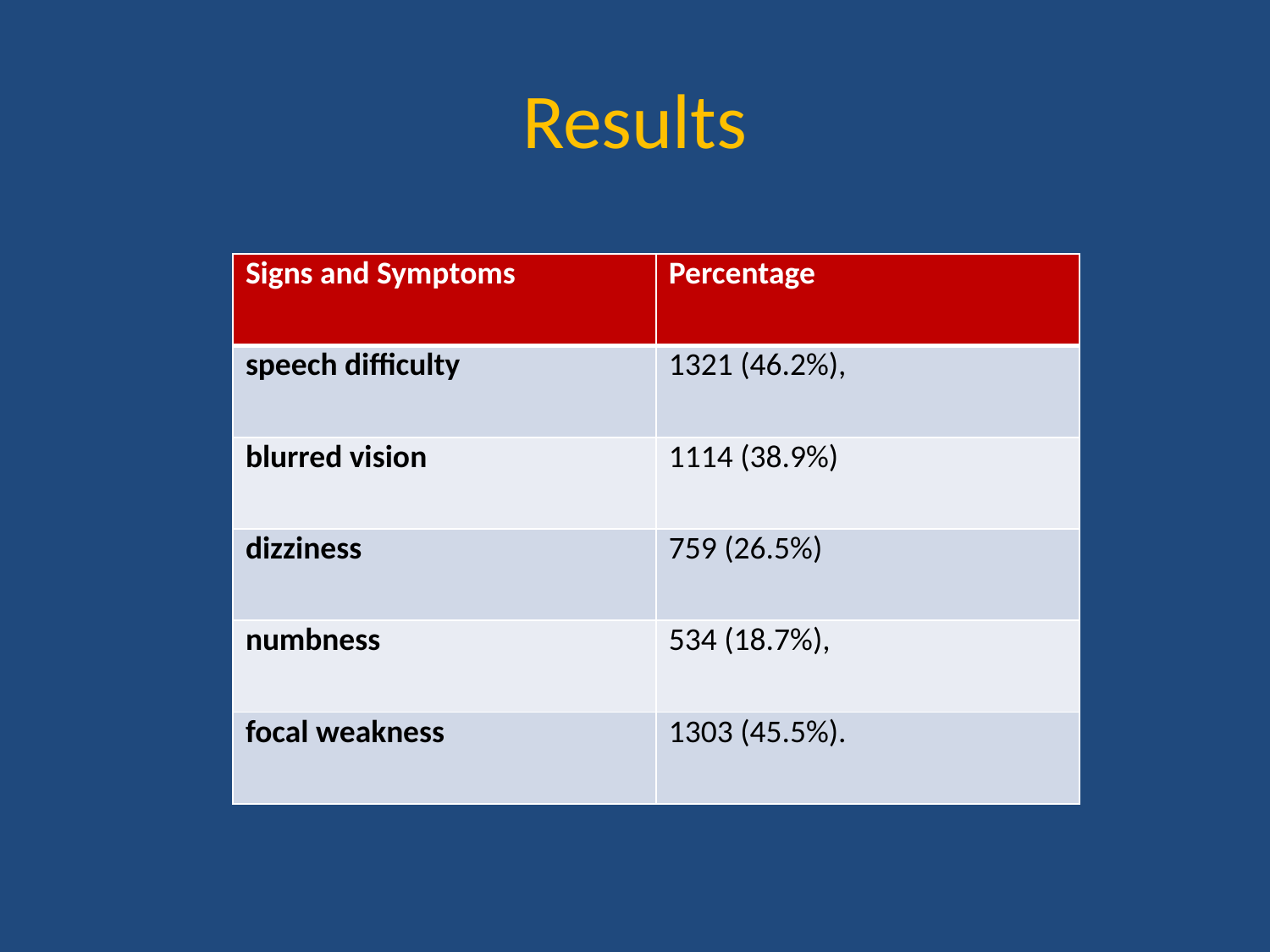

# Results

| Signs and Symptoms | Percentage |
| --- | --- |
| speech difficulty | 1321 (46.2%), |
| blurred vision | 1114 (38.9%) |
| dizziness | 759 (26.5%) |
| numbness | 534 (18.7%), |
| focal weakness | 1303 (45.5%). |